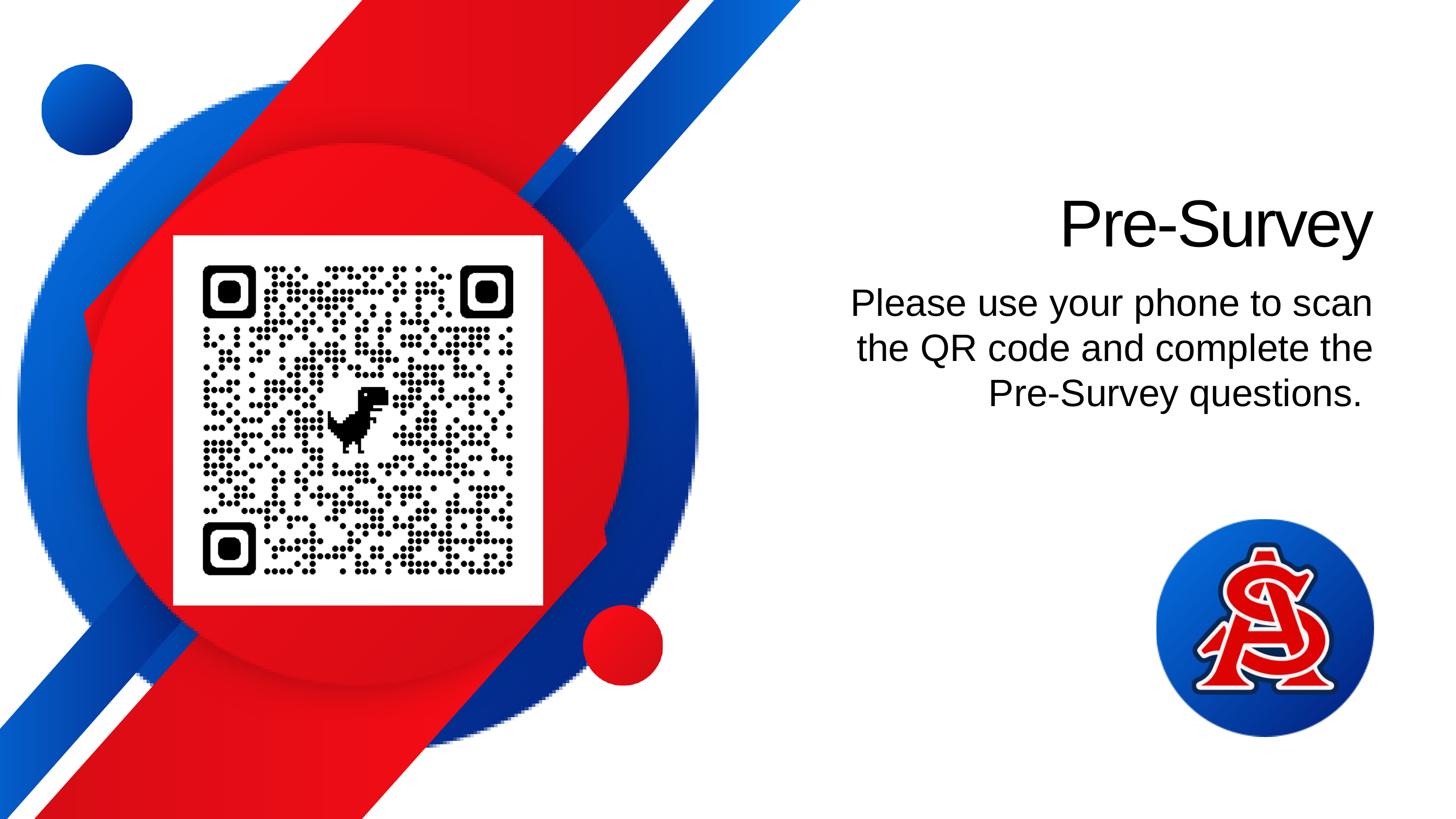

Pre-Survey

Please use your phone to scan the QR code and complete the Pre-Survey questions.